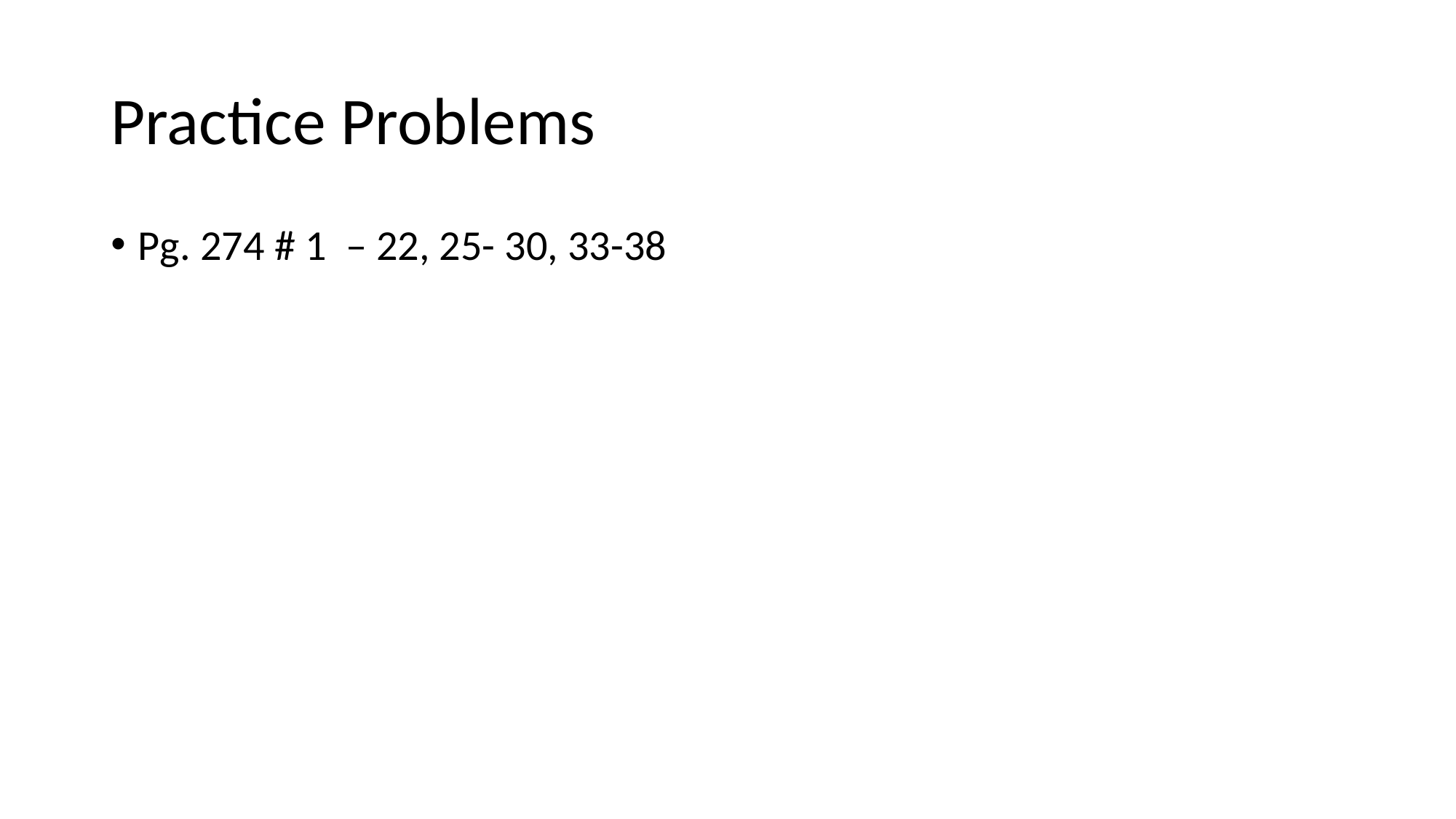

# Practice Problems
Pg. 274 # 1  – 22, 25- 30, 33-38